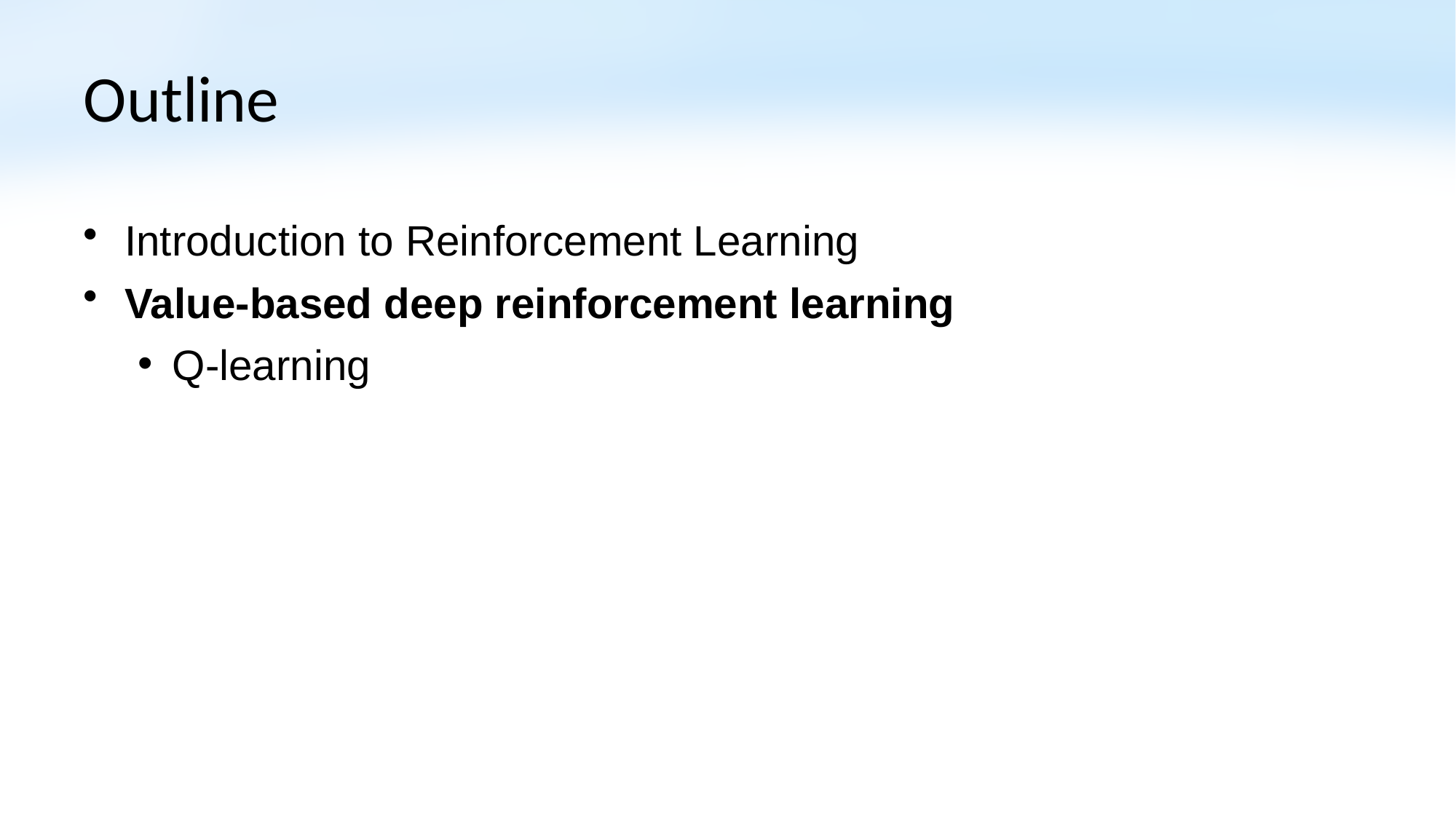

# Outline
Introduction to Reinforcement Learning
Value-based deep reinforcement learning
Q-learning